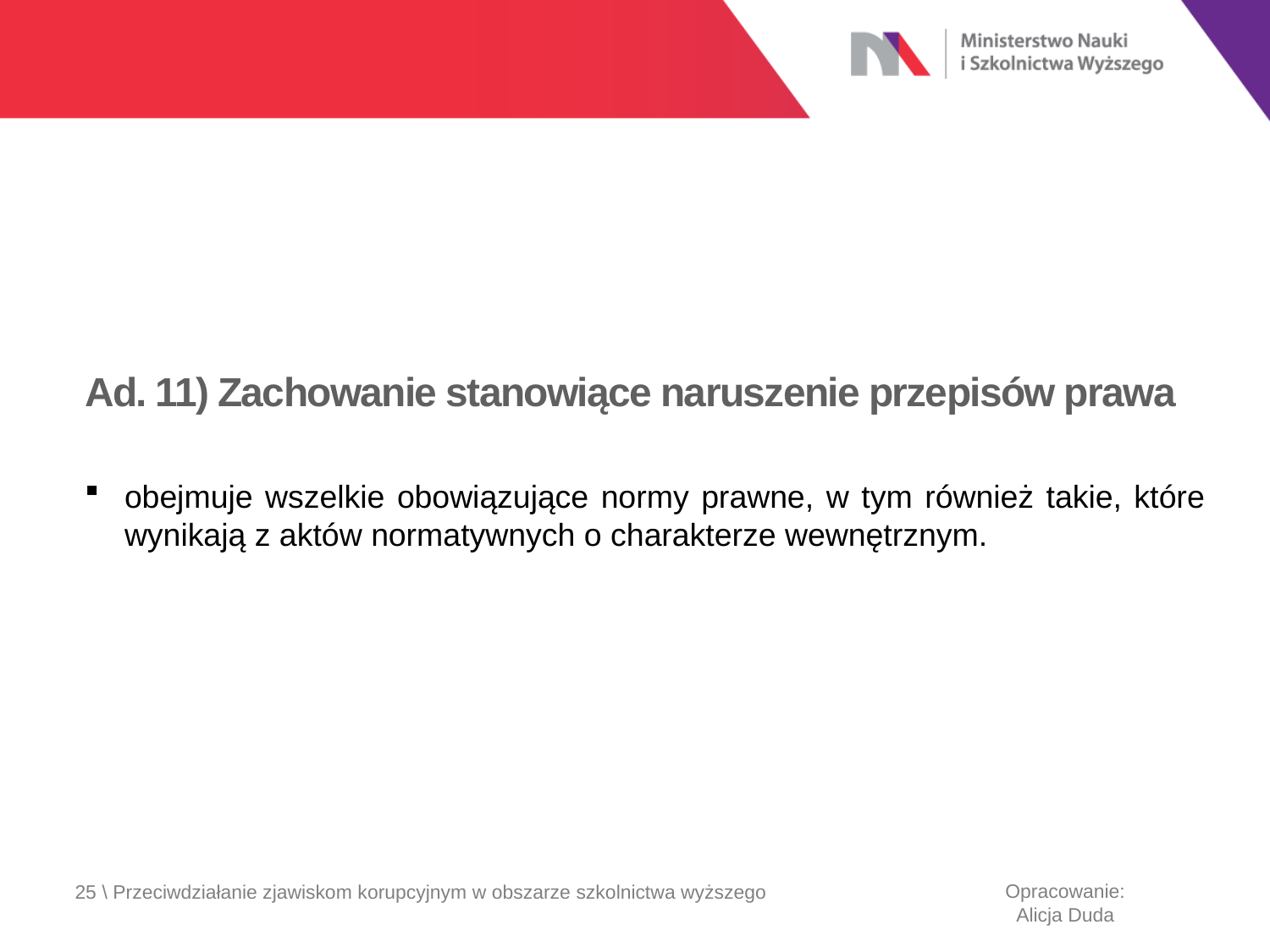

Ad. 11) Zachowanie stanowiące naruszenie przepisów prawa

obejmuje wszelkie obowiązujące normy prawne, w tym również takie, które wynikają z aktów normatywnych o charakterze wewnętrznym.

Opracowanie:
  Alicja Duda
25 \ Przeciwdziałanie zjawiskom korupcyjnym w obszarze szkolnictwa wyższego